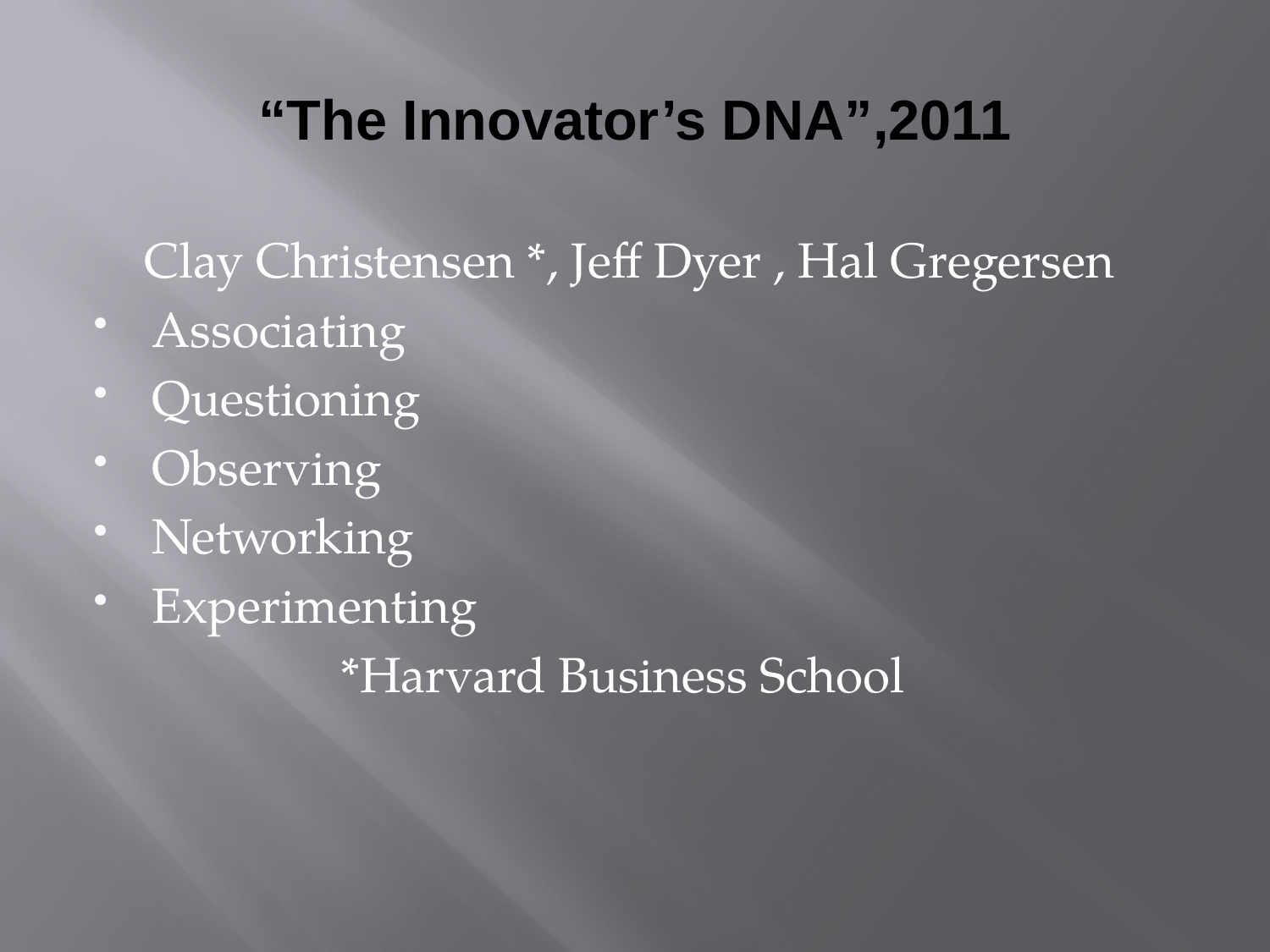

# “The Innovator’s DNA”,2011
    Clay Christensen *, Jeff Dyer , Hal Gregersen
Associating
Questioning
Observing
Networking
Experimenting
                    *Harvard Business School